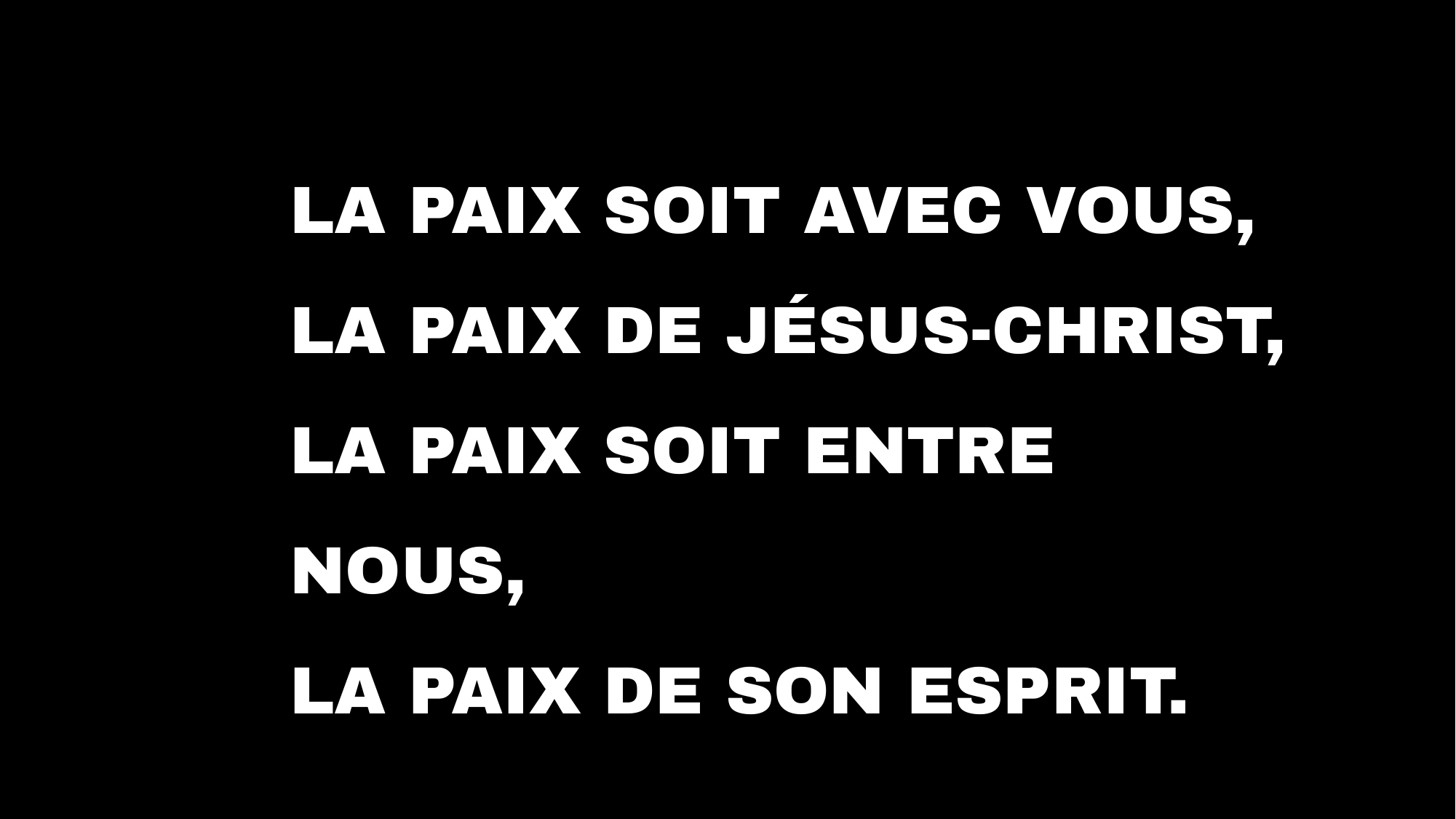

La Paix soit avec vous,
la Paix de Jésus-Christ,
La Paix soit entre nous,
la Paix de son Esprit.